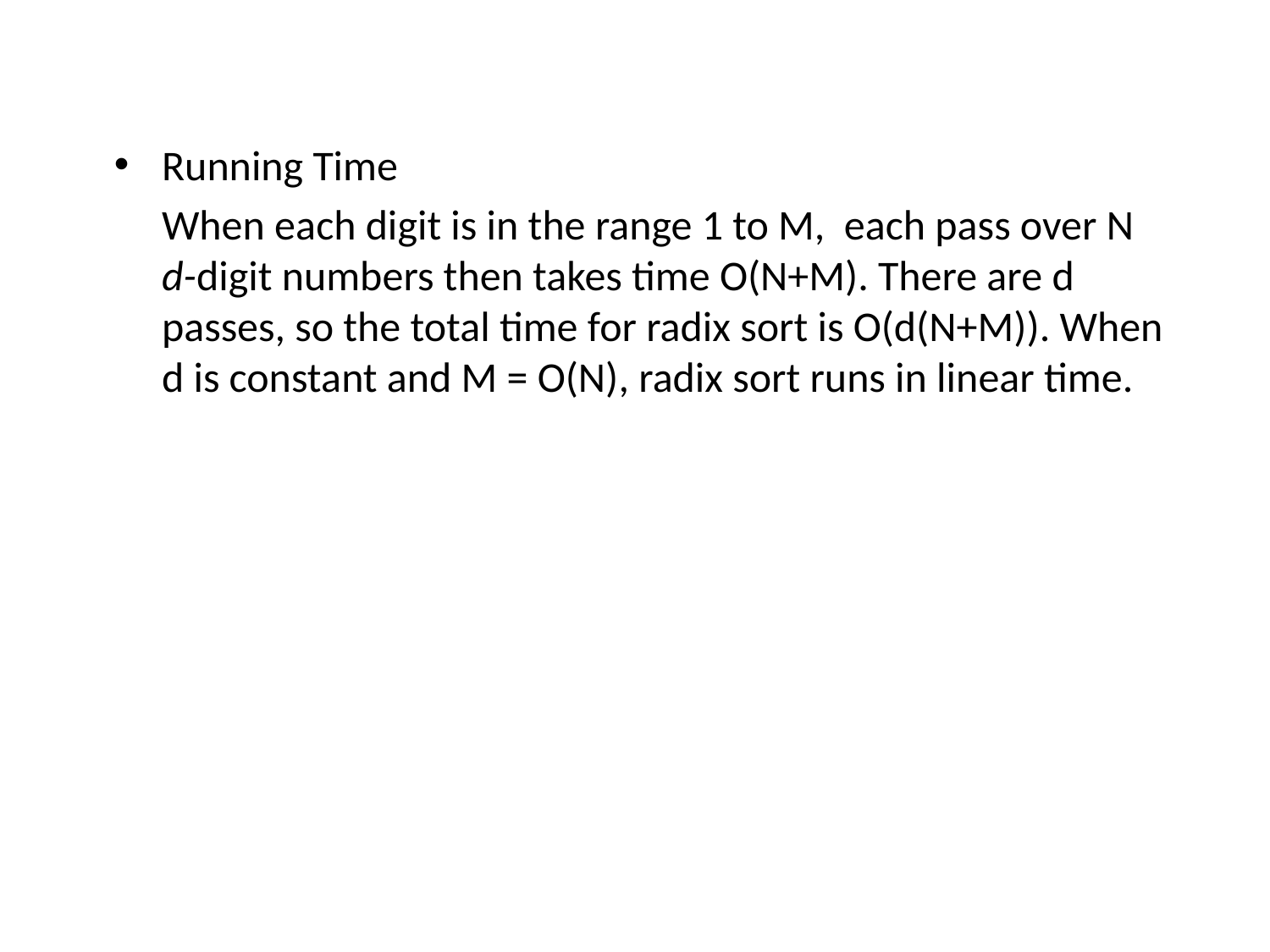

Running Time
	When each digit is in the range 1 to M,  each pass over N d-digit numbers then takes time O(N+M). There are d passes, so the total time for radix sort is O(d(N+M)). When d is constant and M = O(N), radix sort runs in linear time.